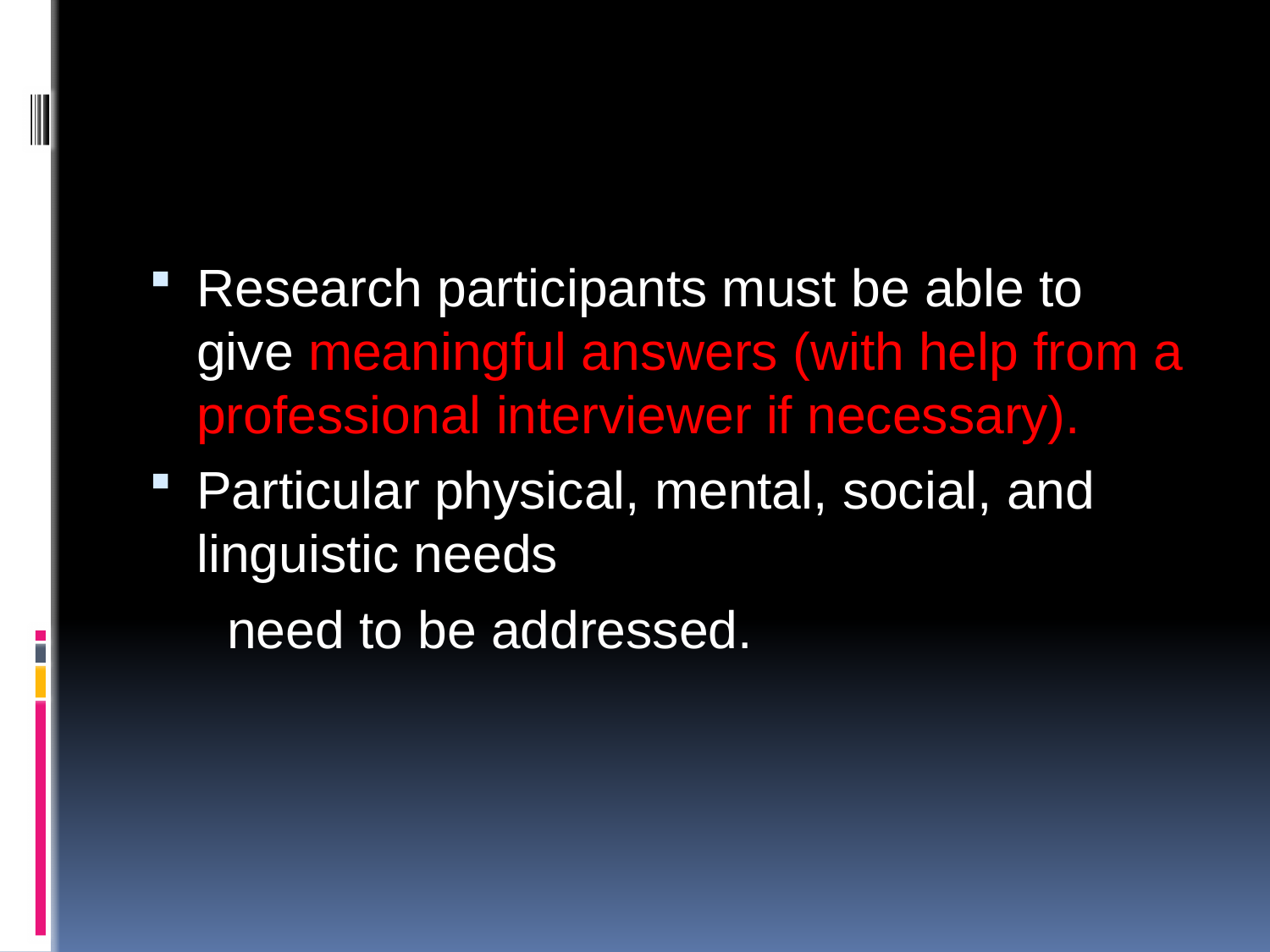

#
Research participants must be able to give meaningful answers (with help from a professional interviewer if necessary).
Particular physical, mental, social, and linguistic needs
      need to be addressed.